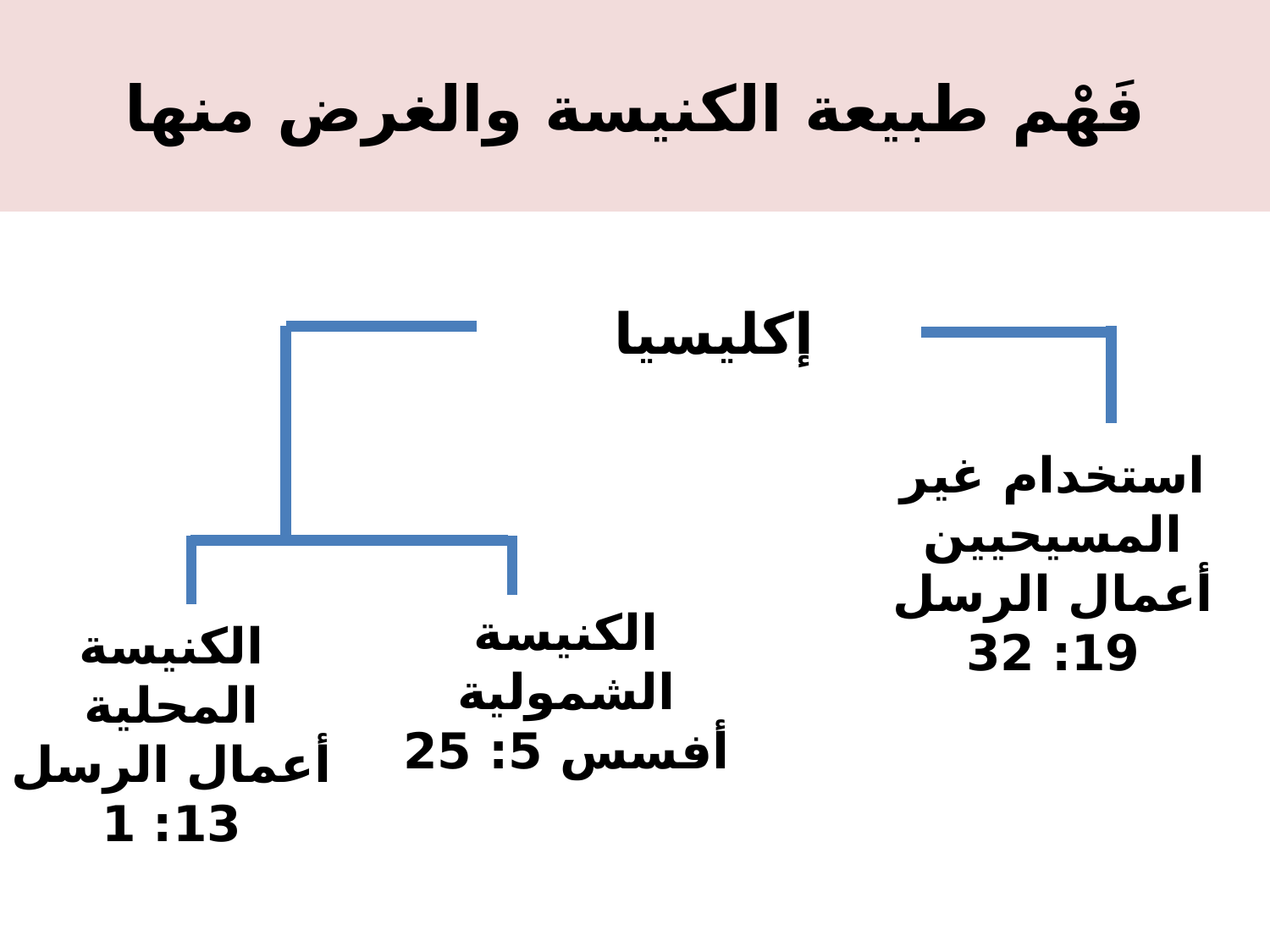

# فَهْم طبيعة الكنيسة والغرض منها
إكليسيا
استخدام غير المسيحيين
أعمال الرسل 19: 32
الكنيسة الشمولية
أفسس 5: 25
الكنيسة المحلية
أعمال الرسل 13: 1